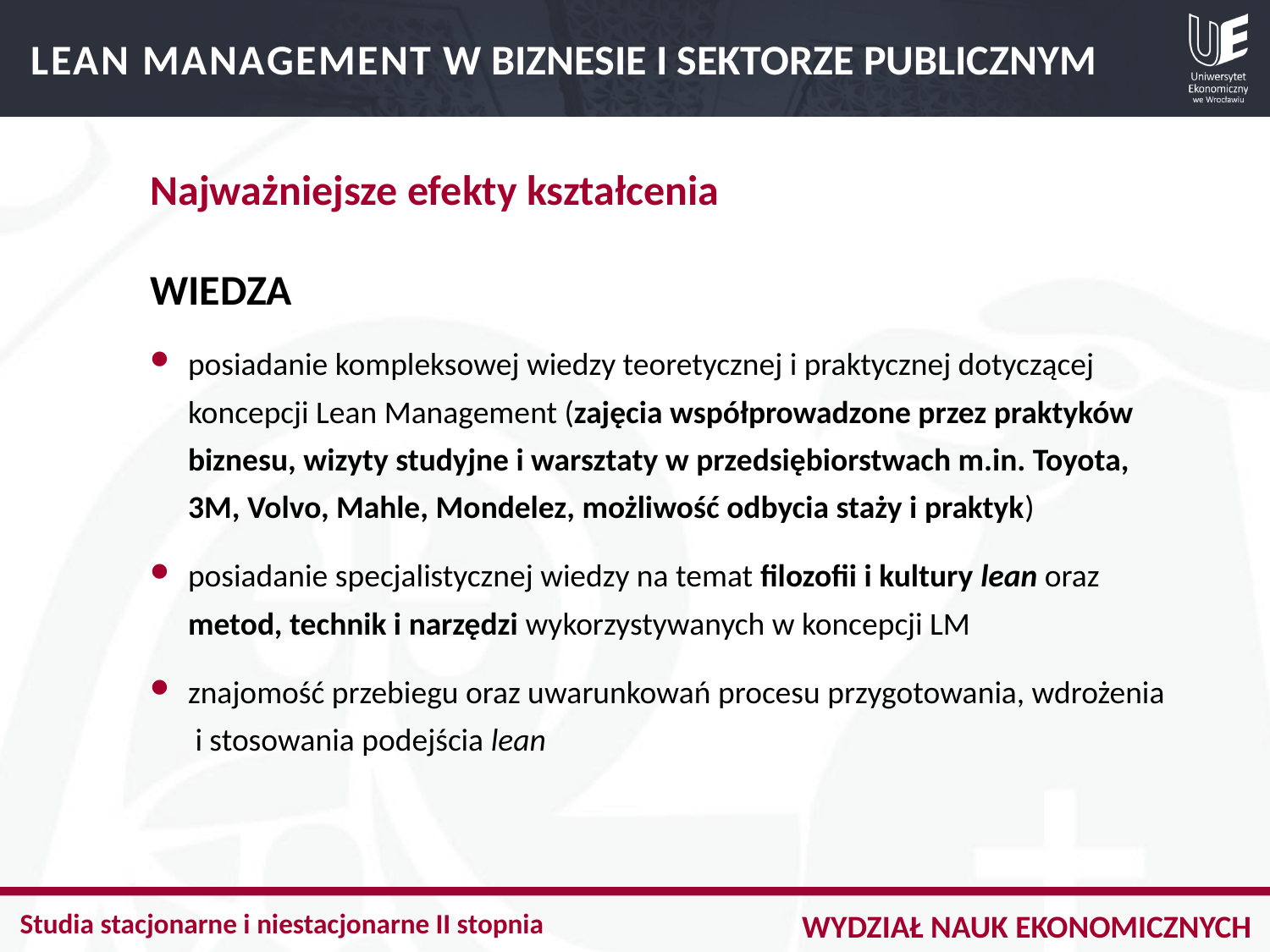

LEAN MANAGEMENT W BIZNESIE I SEKTORZE PUBLICZNYM
Najważniejsze efekty kształcenia
WIEDZA
posiadanie kompleksowej wiedzy teoretycznej i praktycznej dotyczącej koncepcji Lean Management (zajęcia współprowadzone przez praktyków biznesu, wizyty studyjne i warsztaty w przedsiębiorstwach m.in. Toyota, 3M, Volvo, Mahle, Mondelez, możliwość odbycia staży i praktyk)
posiadanie specjalistycznej wiedzy na temat filozofii i kultury lean oraz metod, technik i narzędzi wykorzystywanych w koncepcji LM
znajomość przebiegu oraz uwarunkowań procesu przygotowania, wdrożenia  i stosowania podejścia lean